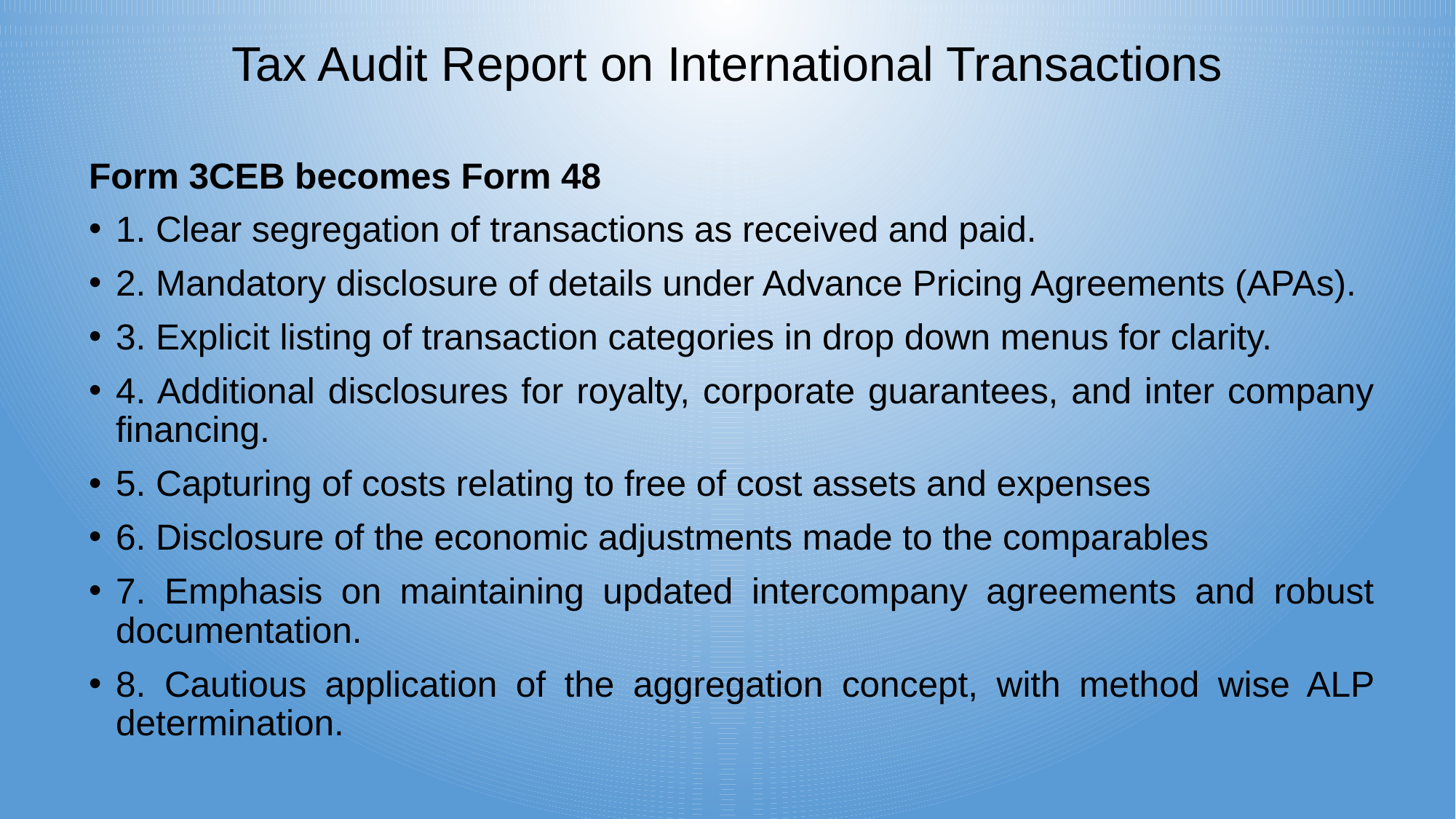

# Tax Audit Report on International Transactions
Form 3CEB becomes Form 48
1. Clear segregation of transactions as received and paid.
2. Mandatory disclosure of details under Advance Pricing Agreements (APAs).
3. Explicit listing of transaction categories in drop down menus for clarity.
4. Additional disclosures for royalty, corporate guarantees, and inter company financing.
5. Capturing of costs relating to free of cost assets and expenses
6. Disclosure of the economic adjustments made to the comparables
7. Emphasis on maintaining updated intercompany agreements and robust documentation.
8. Cautious application of the aggregation concept, with method wise ALP determination.